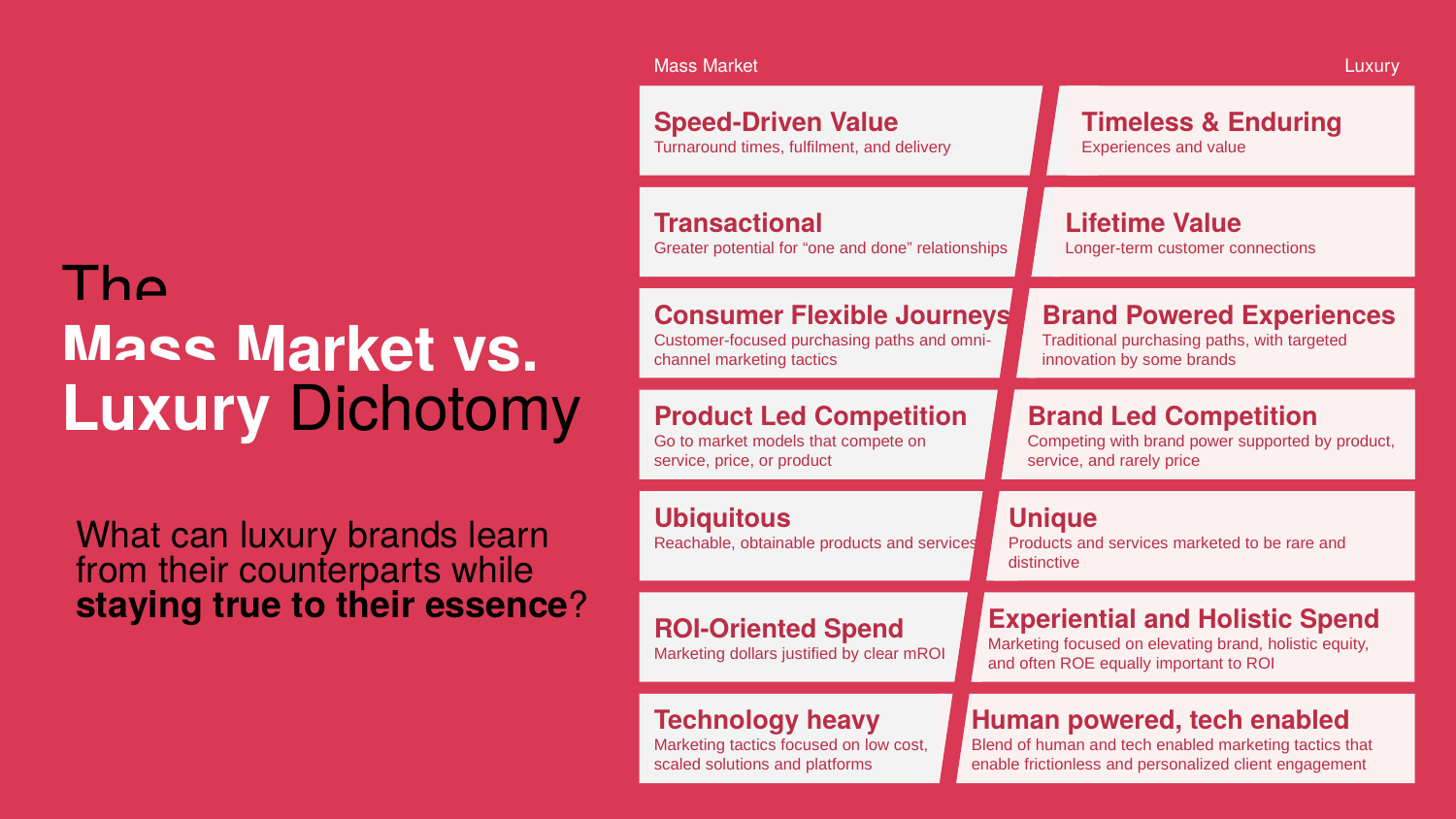

Mass Market
Luxury

Speed-Driven Value
Turnaround times, fulfilment, and delivery
Timeless & Enduring
Experiences and value
The
Mass Market vs. Luxury Dichotomy

Transactional
Greater potential for “one and done” relationships
Lifetime Value
Longer-term customer connections

Consumer Flexible Journeys
Customer-focused purchasing paths and omni-channel marketing tactics
Brand Powered Experiences
Traditional purchasing paths, with targeted innovation by some brands
Product Led Competition
Go to market models that compete on                                                                                     on price, service, price, or product
Brand Led Competition
Competing with brand power supported by product, service, and rarely price
What can luxury brands learn from their counterparts while staying true to their essence?
Ubiquitous
Reachable, obtainable products and services
Unique
Products and services marketed to be rare and distinctive
ROI-Oriented Spend
Marketing dollars justified by clear mROI
Experiential and Holistic Spend
Marketing focused on elevating brand, holistic equity, and often ROE equally important to ROI
Technology heavy
Marketing tactics focused on low cost, scaled solutions and platforms
Human powered, tech enabled
Blend of human and tech enabled marketing tactics that enable frictionless and personalized client engagement